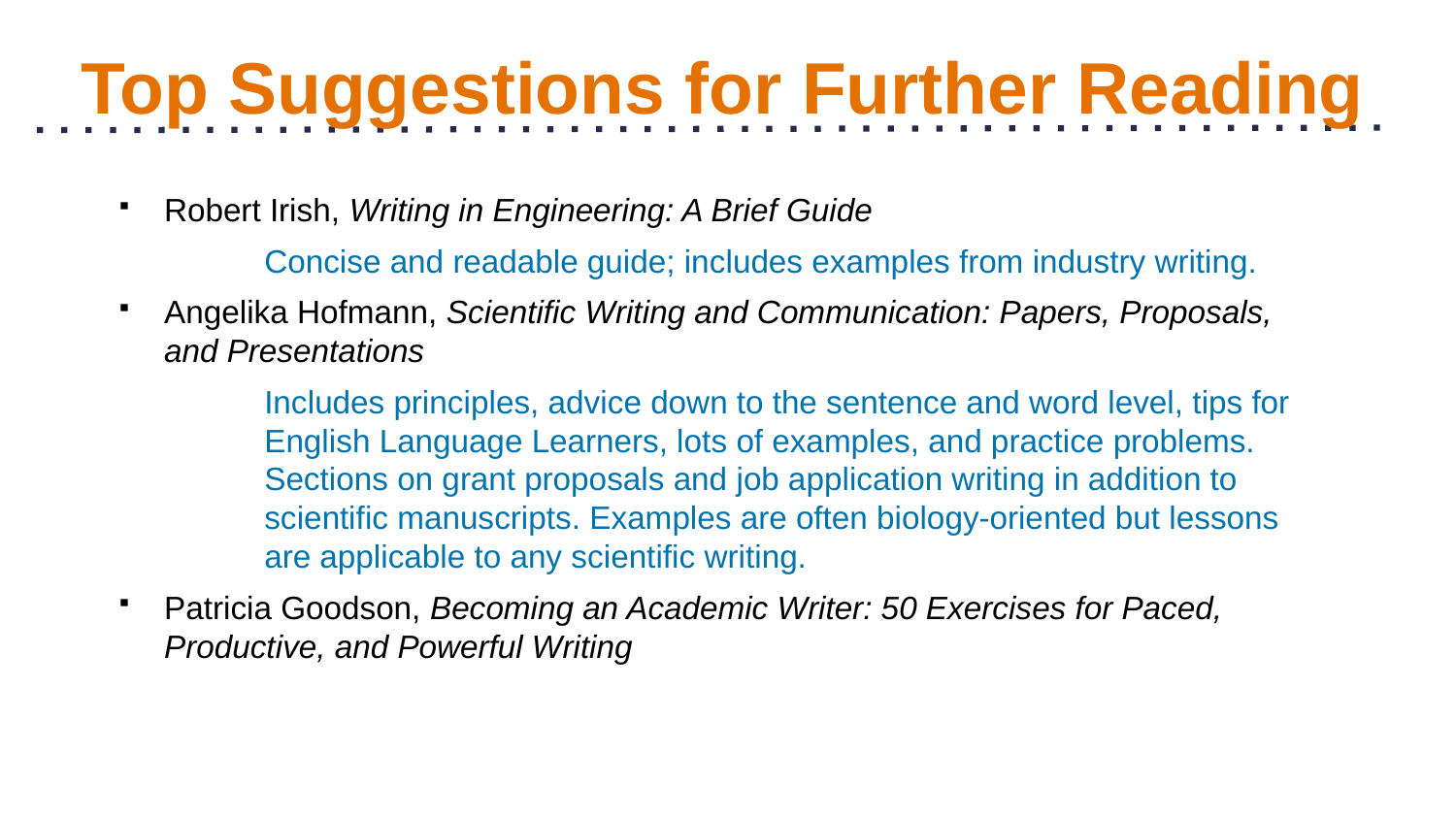

# Top Suggestions for Further Reading
Robert Irish, Writing in Engineering: A Brief Guide
Concise and readable guide; includes examples from industry writing.
Angelika Hofmann, Scientific Writing and Communication: Papers, Proposals, and Presentations
Includes principles, advice down to the sentence and word level, tips for English Language Learners, lots of examples, and practice problems. Sections on grant proposals and job application writing in addition to scientific manuscripts. Examples are often biology-oriented but lessons are applicable to any scientific writing.
Patricia Goodson, Becoming an Academic Writer: 50 Exercises for Paced, Productive, and Powerful Writing